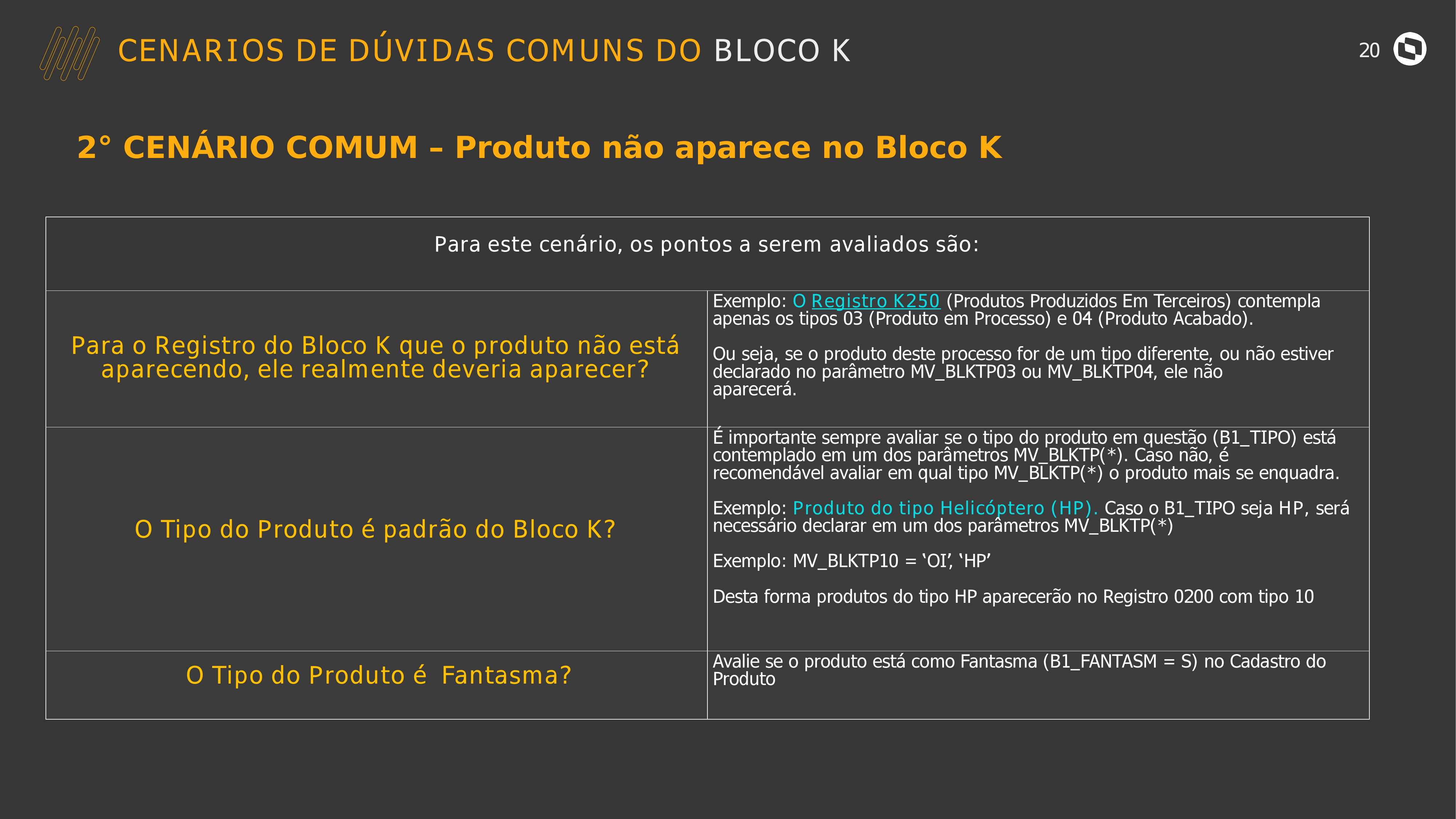

20
CENARIOS DE DÚVIDAS COMUNS DO BLOCO K
2° CENÁRIO COMUM – Produto não aparece no Bloco K
| Para este cenário, os pontos a serem avaliados são: |  |
| --- | --- |
| Para o Registro do Bloco K que o produto não está aparecendo, ele realmente deveria aparecer? | Exemplo: O Registro K250 (Produtos Produzidos Em Terceiros) contempla apenas os tipos 03 (Produto em Processo) e 04 (Produto Acabado). Ou seja, se o produto deste processo for de um tipo diferente, ou não estiver declarado no parâmetro MV\_BLKTP03 ou MV\_BLKTP04, ele não aparecerá. |
| O Tipo do Produto é padrão do Bloco K? | É importante sempre avaliar se o tipo do produto em questão (B1\_TIPO) está contemplado em um dos parâmetros MV\_BLKTP(\*). Caso não, é recomendável avaliar em qual tipo MV\_BLKTP(\*) o produto mais se enquadra. Exemplo: Produto do tipo Helicóptero (HP). Caso o B1\_TIPO seja HP, será necessário declarar em um dos parâmetros MV\_BLKTP(\*) Exemplo: MV\_BLKTP10 = ‘OI’, ‘HP’ Desta forma produtos do tipo HP aparecerão no Registro 0200 com tipo 10 |
| O Tipo do Produto é Fantasma? | Avalie se o produto está como Fantasma (B1\_FANTASM = S) no Cadastro do Produto |